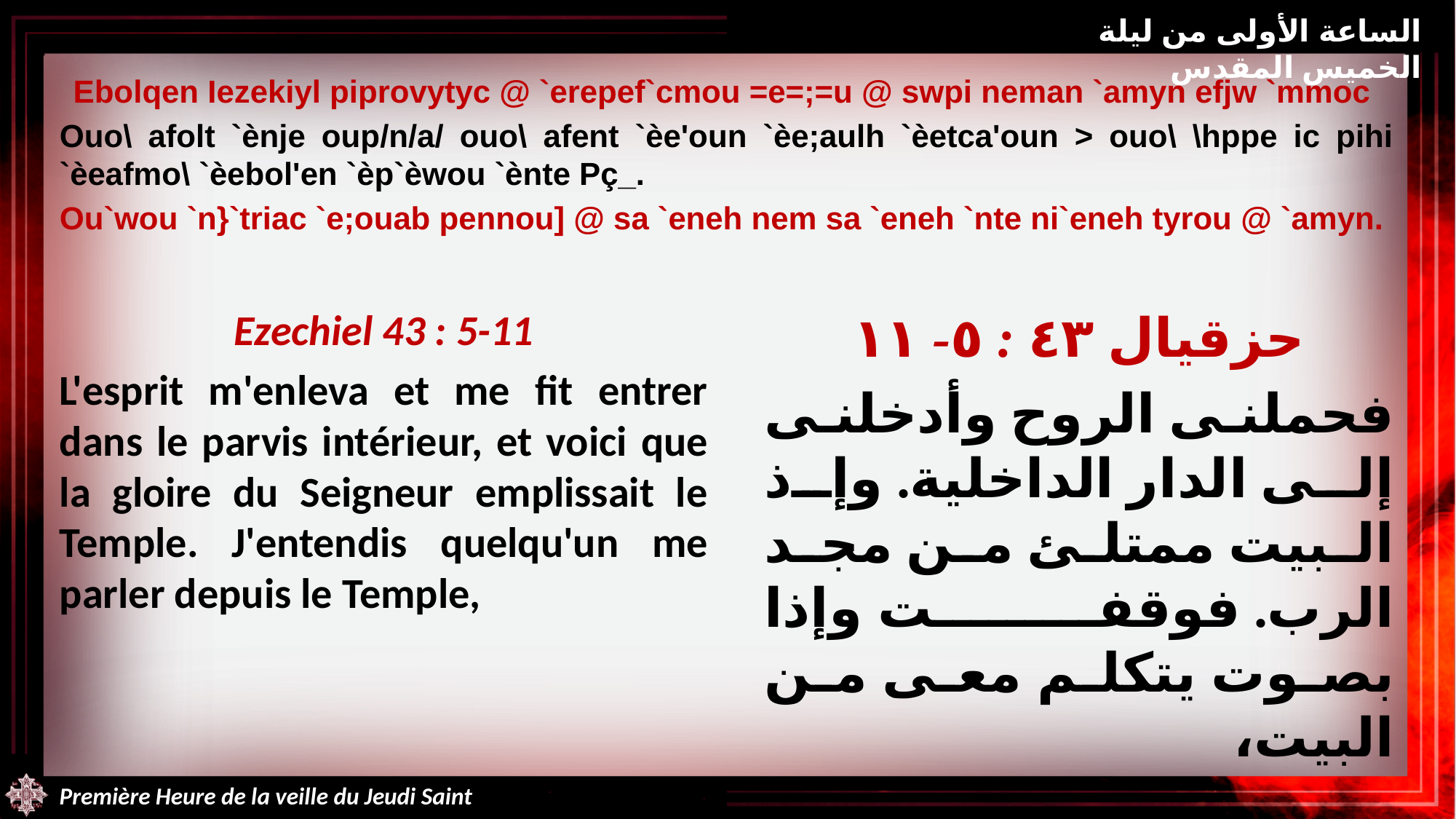

الساعة الأولى من ليلة الخميس المقدس
Ebolqen Iezekiyl piprovytyc @ `erepef`cmou =e=;=u @ swpi neman `amyn efjw `mmoc
Ouo\ afolt `ènje oup/n/a/ ouo\ afent `èe'oun `èe;aulh `èetca'oun > ouo\ \hppe ic pihi `èeafmo\ `èebol'en `èp`èwou `ènte Pç_.
Ou`wou `n}`triac `e;ouab pennou] @ sa `eneh nem sa `eneh `nte ni`eneh tyrou @ `amyn.

Ezechiel 43 : 5-11
L'esprit m'enleva et me fit entrer dans le parvis intérieur, et voici que la gloire du Seigneur emplissait le Temple. J'entendis quelqu'un me parler depuis le Temple,
حزقيال ٤٣ : ٥- ١١
فحملنى الروح وأدخلنى إلى الدار الداخلية. وإذ البيت ممتلئ من مجد الرب. فوقفت وإذا بصوت يتكلم معى من البيت،
Première Heure de la veille du Jeudi Saint